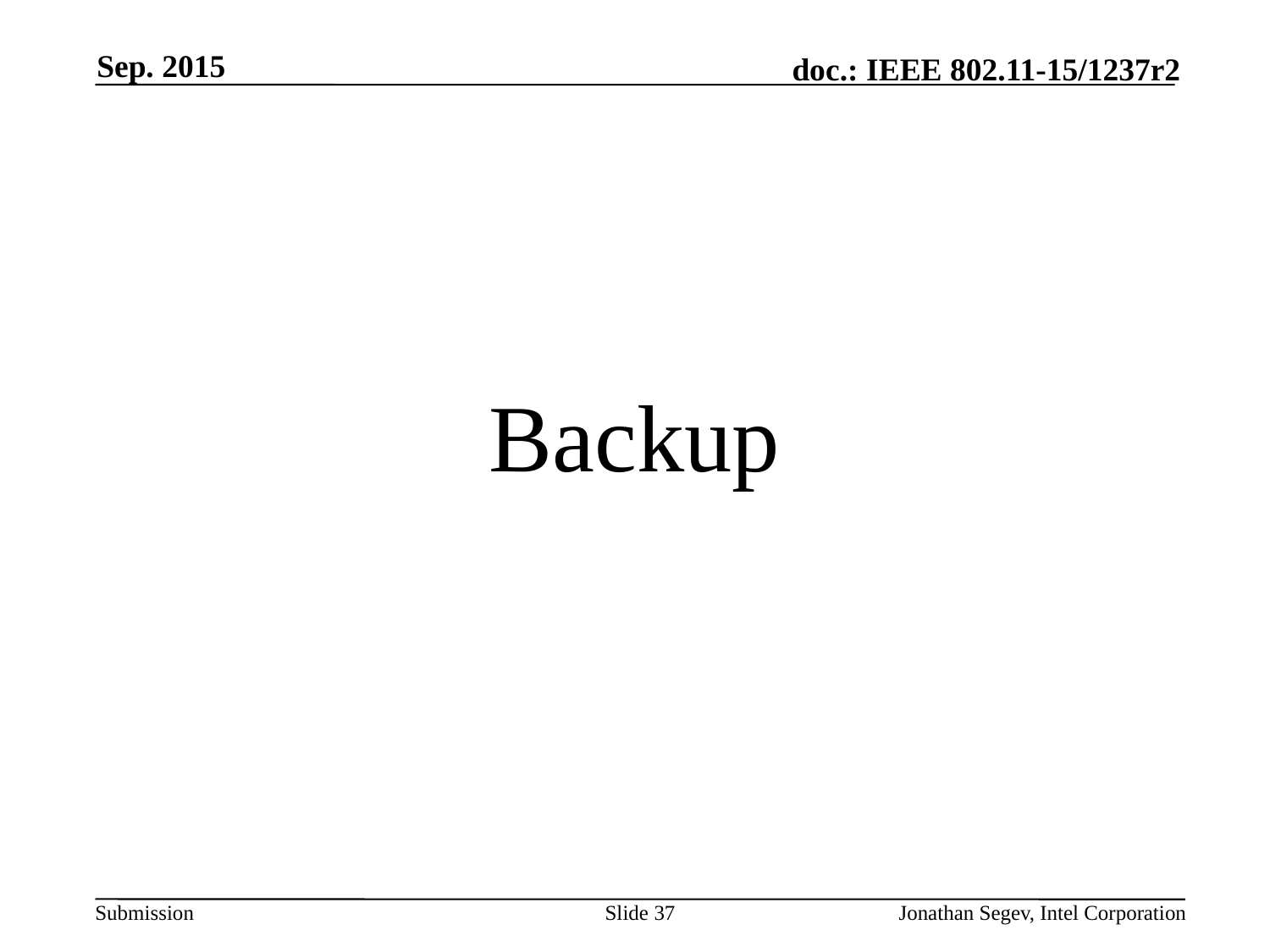

Sep. 2015

Backup
Slide 37
Jonathan Segev, Intel Corporation